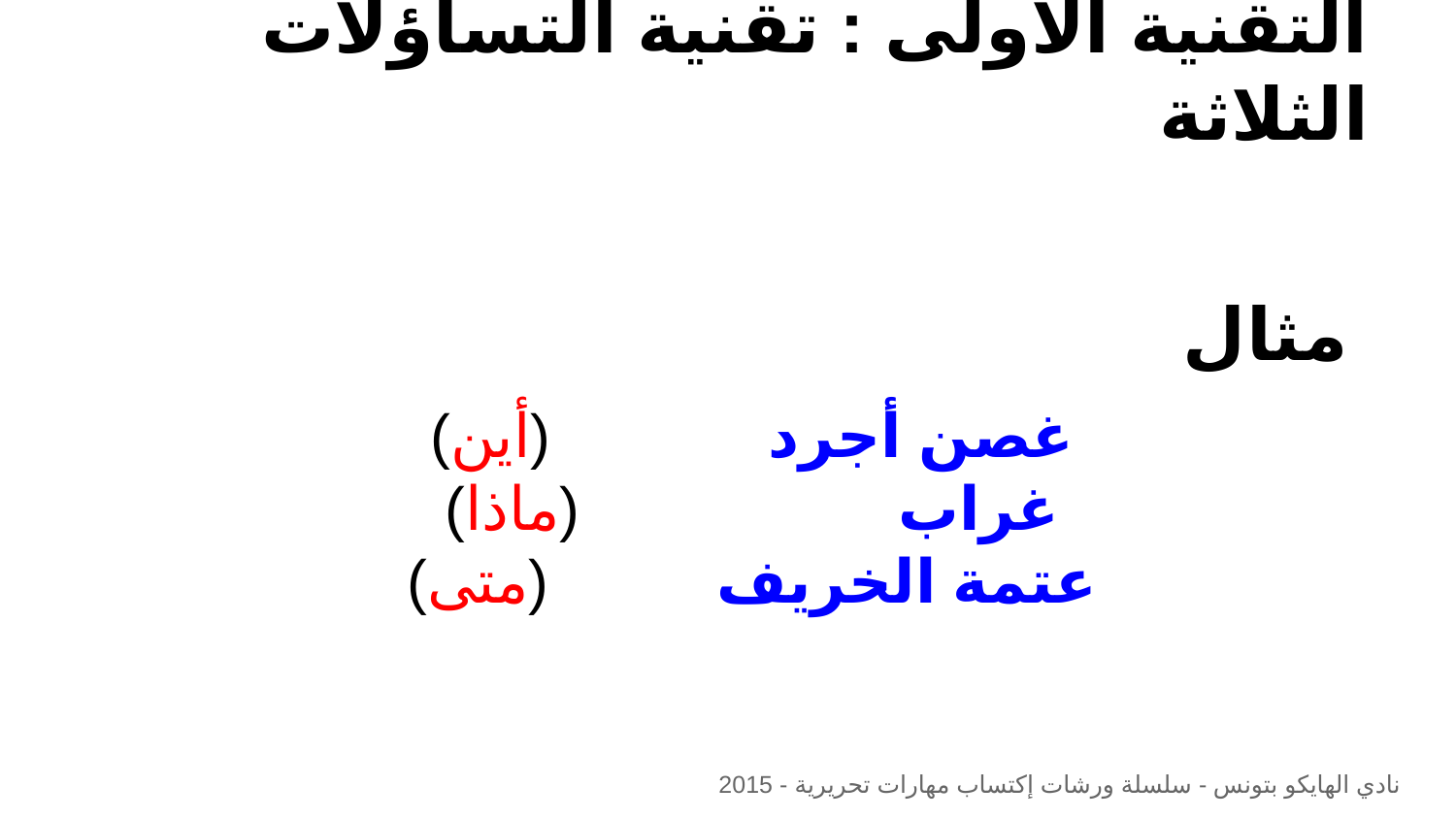

# التقنية الأولى : تقنية التساؤلات الثلاثة ه
مثال

غصن أجرد             (أين) ه
غراب                   (ماذا) ه
عتمة الخريف          (متى) ه

نادي الهايكو بتونس - سلسلة ورشات إكتساب مهارات تحريرية - 2015